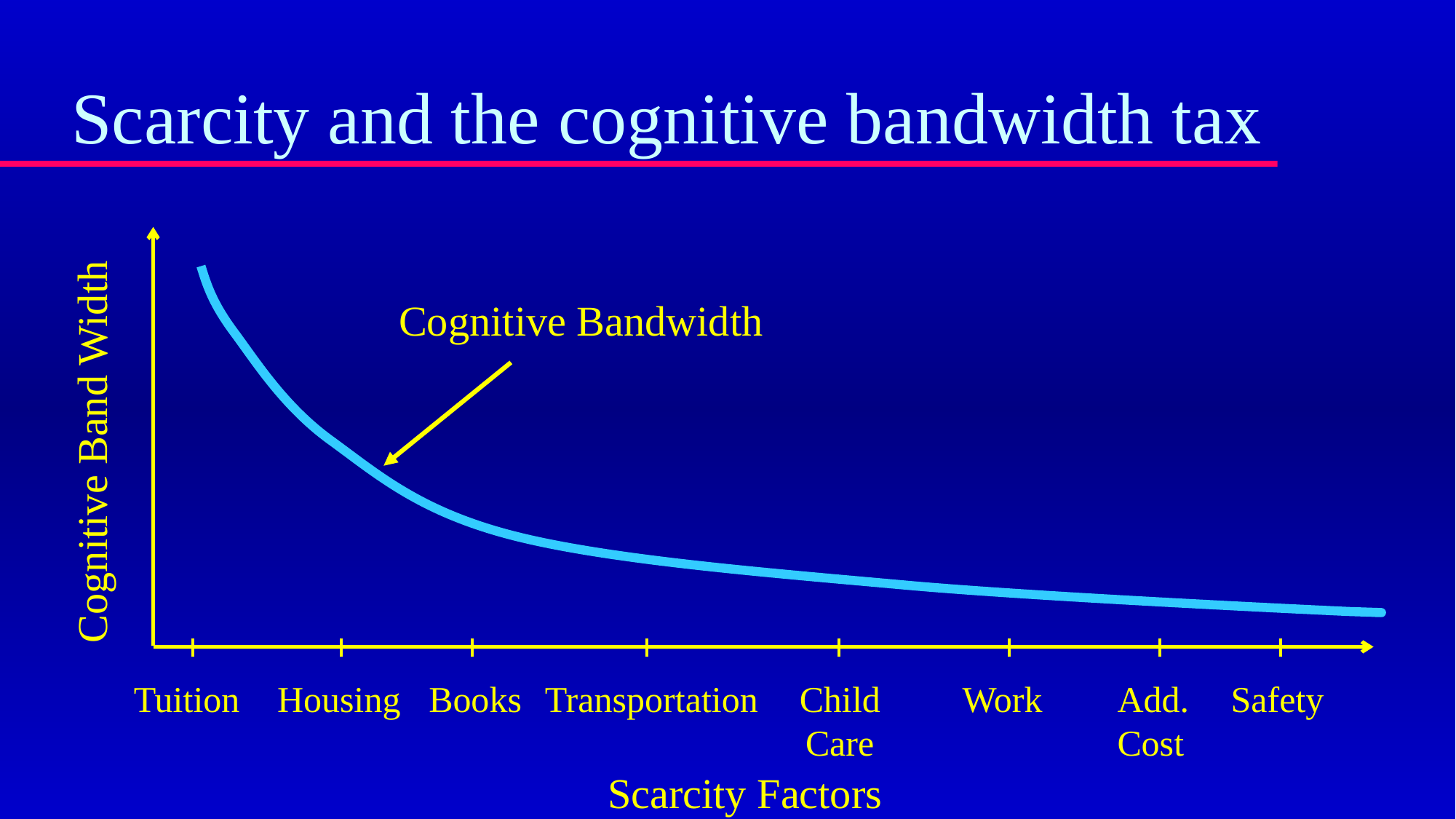

# Scarcity and the cognitive bandwidth tax

Cognitive Bandwidth
Cognitive Band Width
Tuition
Housing
Books
Transportation
Child Care
Work
Add.Cost
Safety
Scarcity Factors